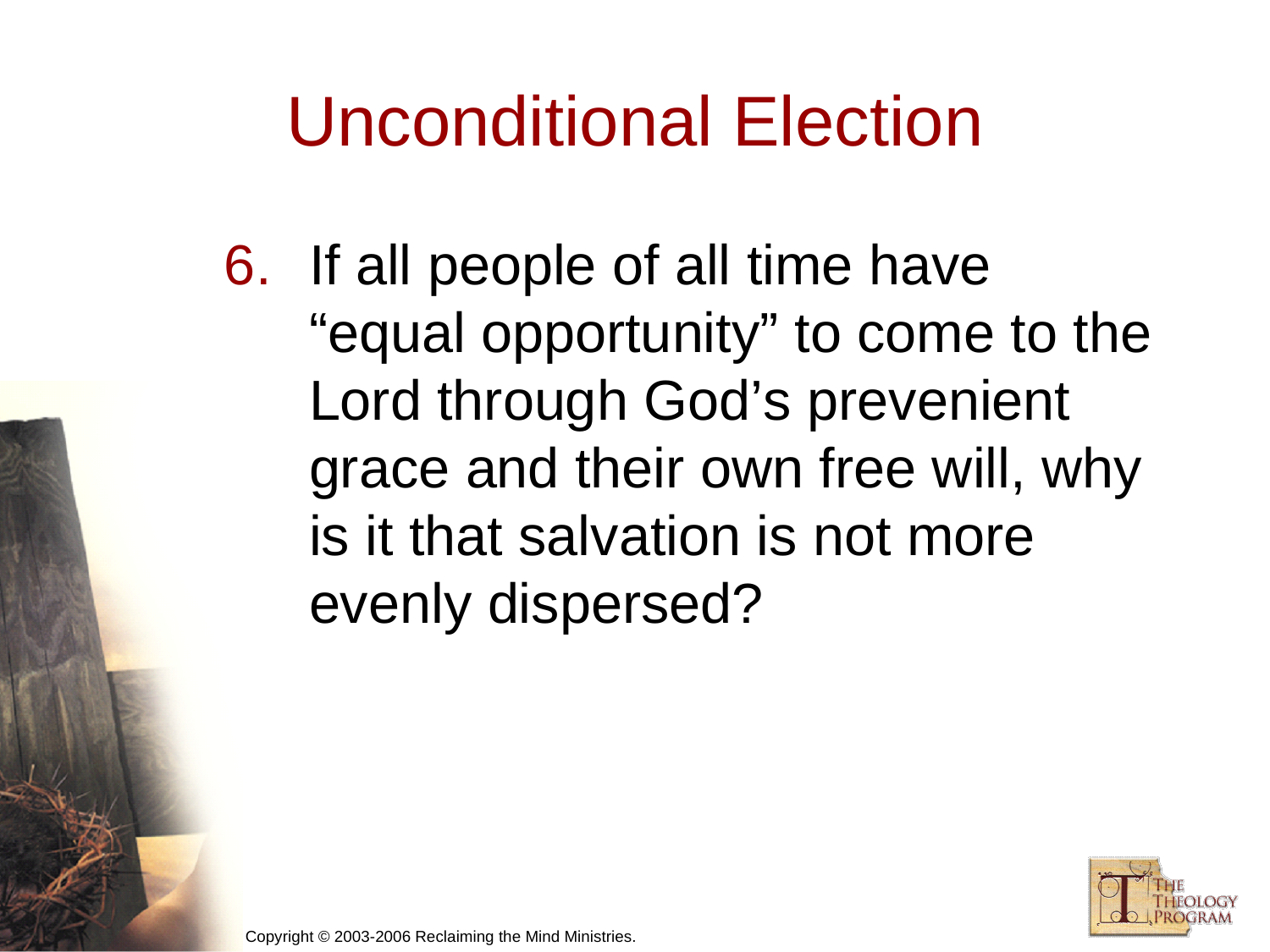

# Unconditional Election
If all people of all time have “equal opportunity” to come to the Lord through God’s prevenient grace and their own free will, why is it that salvation is not more evenly dispersed?